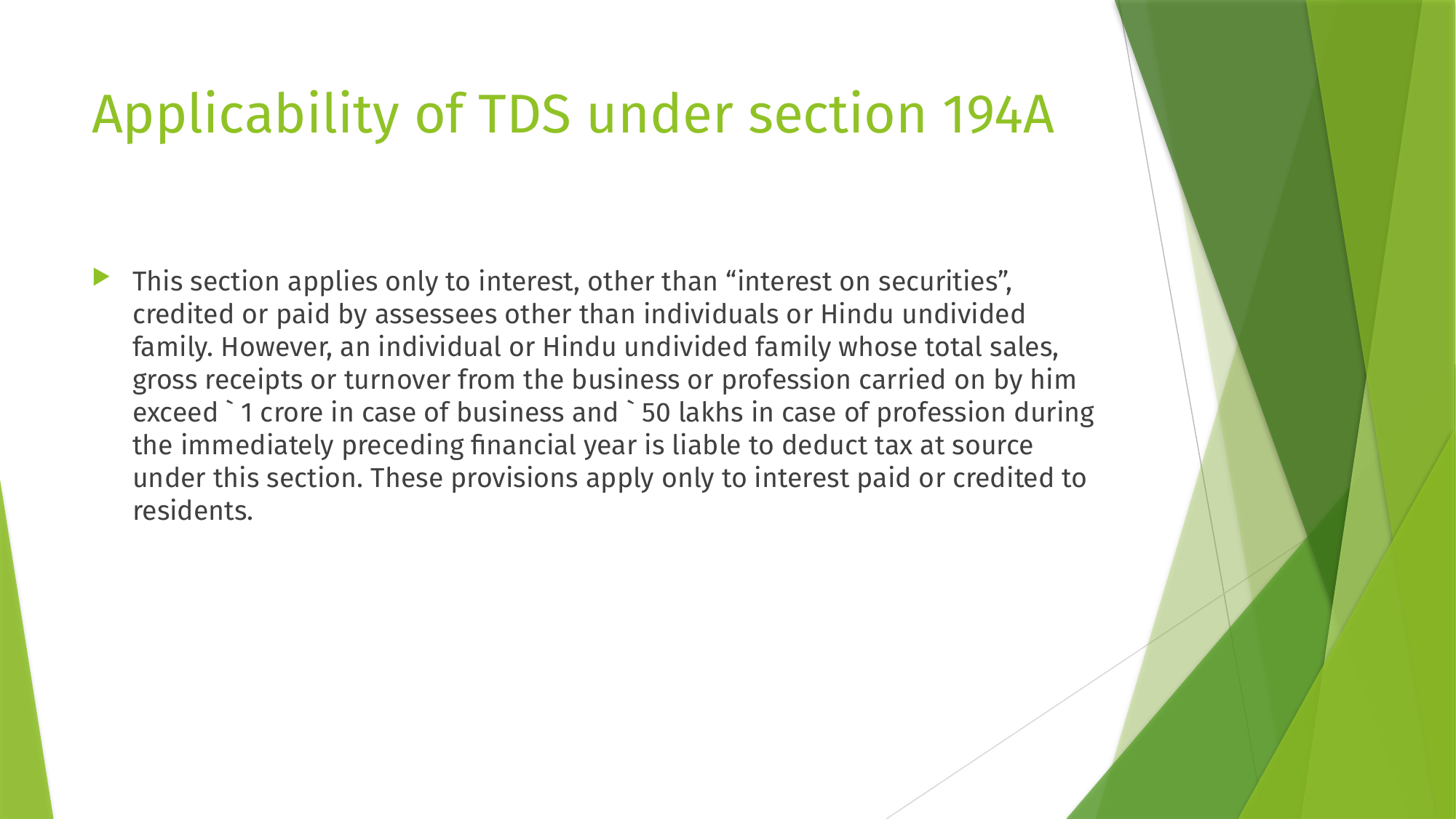

# Applicability of TDS under section 194A
This section applies only to interest, other than “interest on securities”, credited or paid by assessees other than individuals or Hindu undivided family. However, an individual or Hindu undivided family whose total sales, gross receipts or turnover from the business or profession carried on by him exceed ` 1 crore in case of business and ` 50 lakhs in case of profession during the immediately preceding financial year is liable to deduct tax at source under this section. These provisions apply only to interest paid or credited to residents.